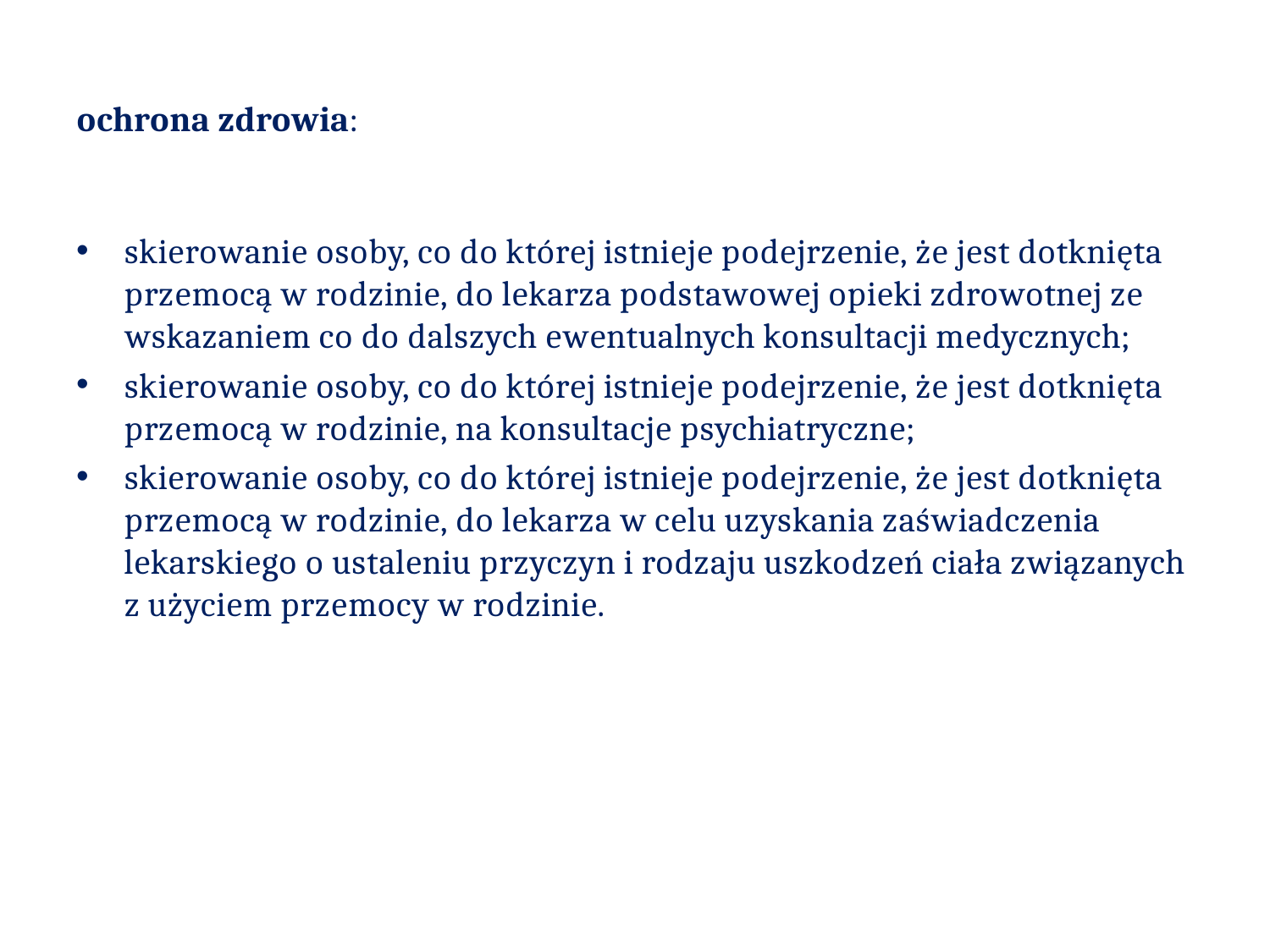

# ochrona zdrowia:
skierowanie osoby, co do której istnieje podejrzenie, że jest dotknięta przemocą w rodzinie, do lekarza podstawowej opieki zdrowotnej ze wskazaniem co do dalszych ewentualnych konsultacji medycznych;
skierowanie osoby, co do której istnieje podejrzenie, że jest dotknięta przemocą w rodzinie, na konsultacje psychiatryczne;
skierowanie osoby, co do której istnieje podejrzenie, że jest dotknięta przemocą w rodzinie, do lekarza w celu uzyskania zaświadczenia lekarskiego o ustaleniu przyczyn i rodzaju uszkodzeń ciała związanych z użyciem przemocy w rodzinie.